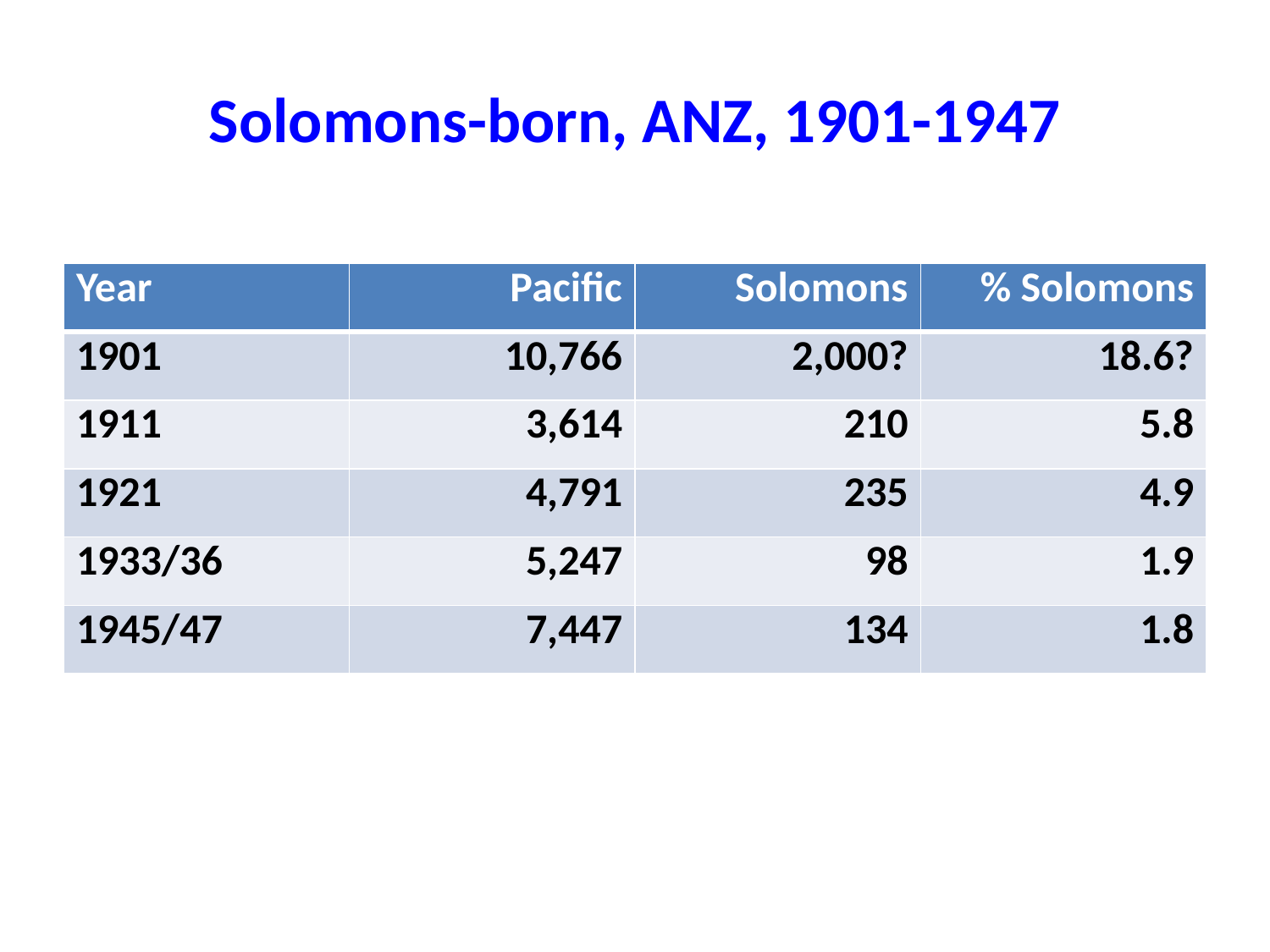

# Solomons-born, ANZ, 1901-1947
| Year | Pacific | Solomons | % Solomons |
| --- | --- | --- | --- |
| 1901 | 10,766 | 2,000? | 18.6? |
| 1911 | 3,614 | 210 | 5.8 |
| 1921 | 4,791 | 235 | 4.9 |
| 1933/36 | 5,247 | 98 | 1.9 |
| 1945/47 | 7,447 | 134 | 1.8 |